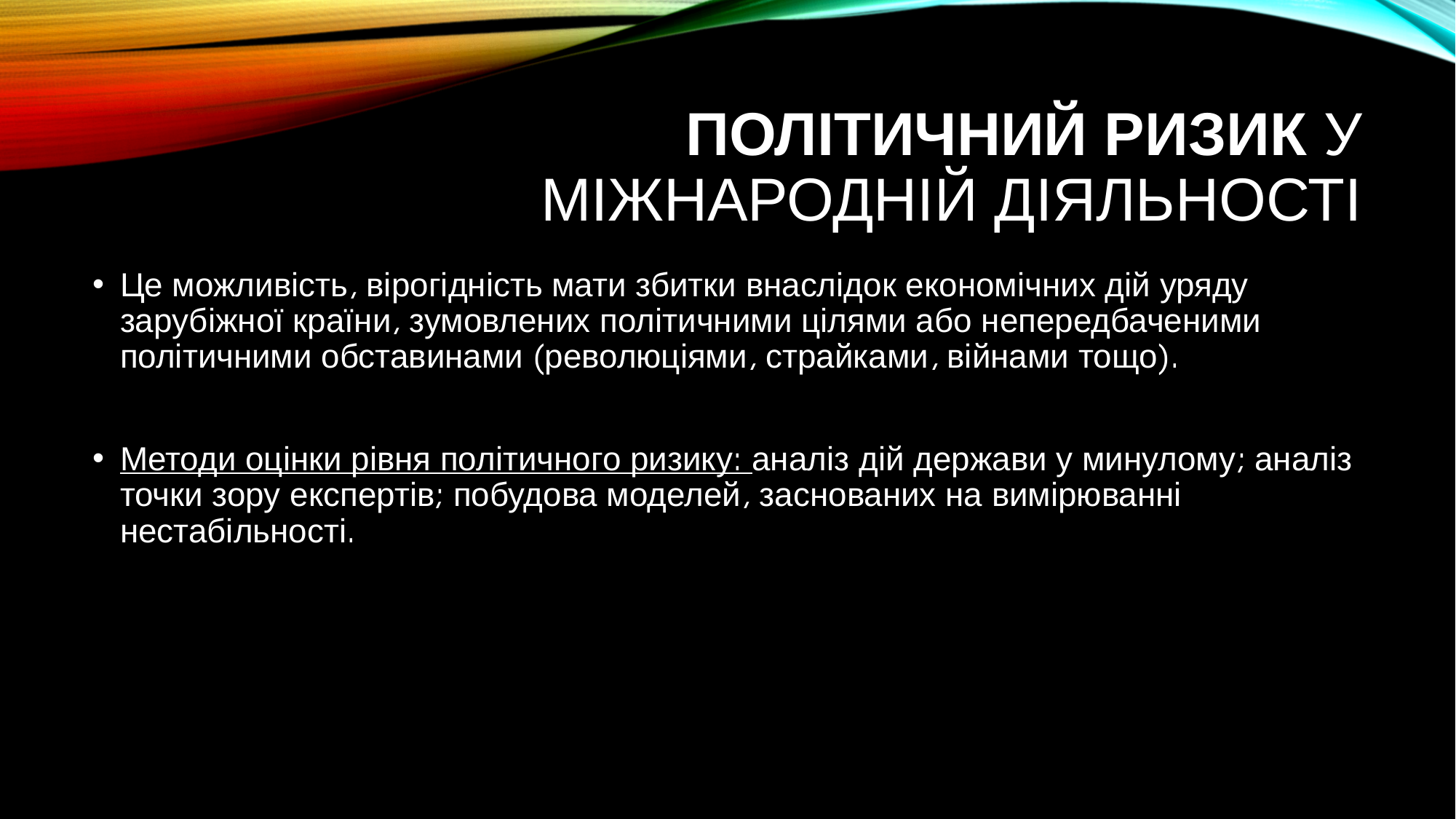

# Політичний ризик у міжнародній діяльності
Це можливість, вірогідність мати збитки внаслідок економічних дій уряду зарубіжної країни, зумовлених політичними цілями або непередбаченими політичними обставинами (революціями, страйками, війнами тощо).

Методи оцінки рівня політичного ризику: аналіз дій держави у минулому; аналіз точки зору експертів; побудова моделей, заснованих на вимірюванні нестабільності.